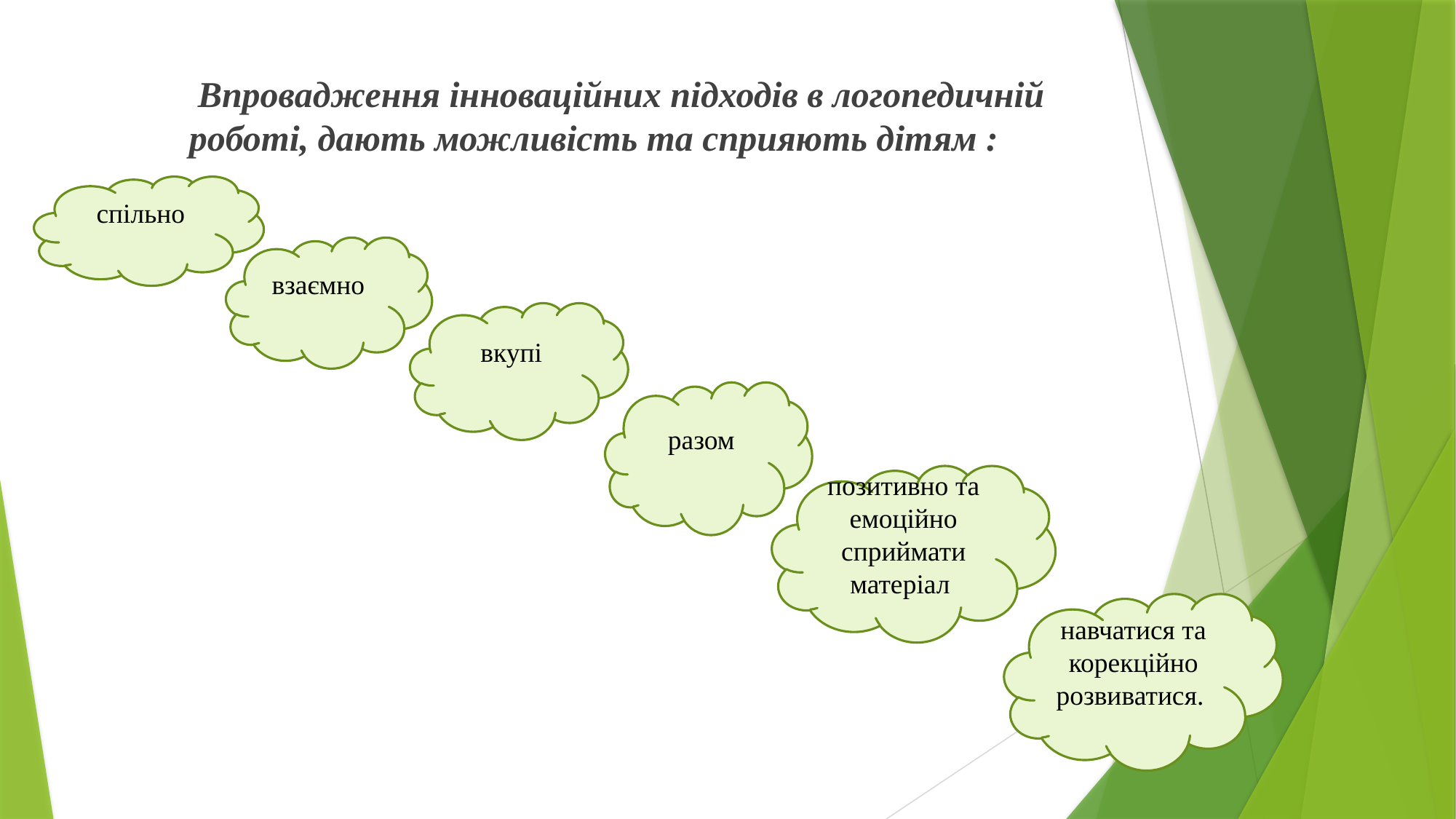

Впровадження інноваційних підходів в логопедичній роботі, дають можливість та сприяють дітям :
спільно

взаємно

вкупі

разом

позитивно та емоційно сприймати матеріал

навчатися та корекційно розвиватися.